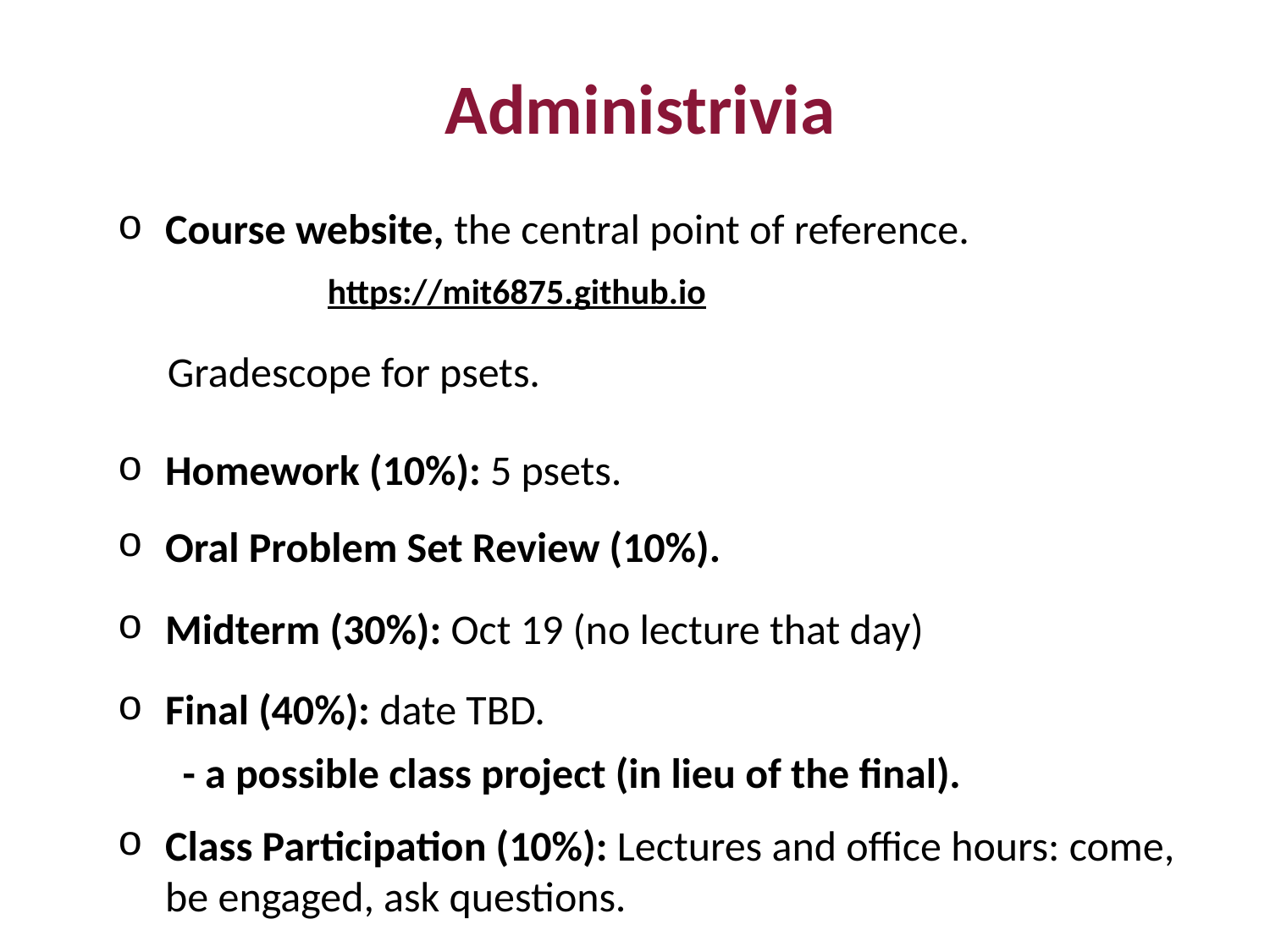

Administrivia
Course website, the central point of reference.
https://mit6875.github.io
Gradescope for psets.
Homework (10%): 5 psets.
Oral Problem Set Review (10%).
Midterm (30%): Oct 19 (no lecture that day)
Final (40%): date TBD.
- a possible class project (in lieu of the final).
Class Participation (10%): Lectures and office hours: come, be engaged, ask questions.